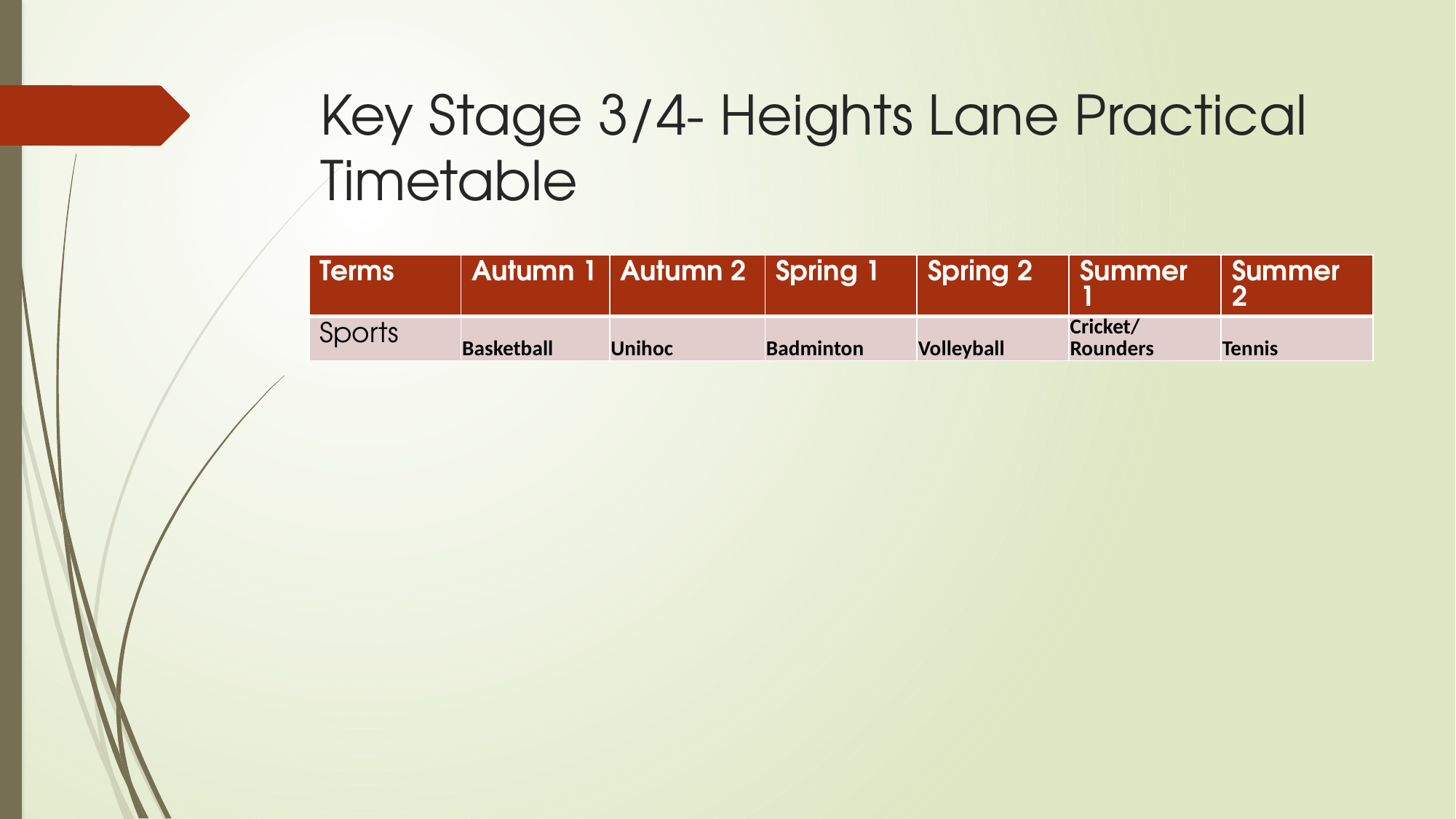

# Key Stage 3/4- Heights Lane Practical Timetable
| Terms | Autumn 1 | Autumn 2 | Spring 1 | Spring 2 | Summer 1 | Summer 2 |
| --- | --- | --- | --- | --- | --- | --- |
| Sports | Basketball | Unihoc | Badminton | Volleyball | Cricket/ Rounders | Tennis |